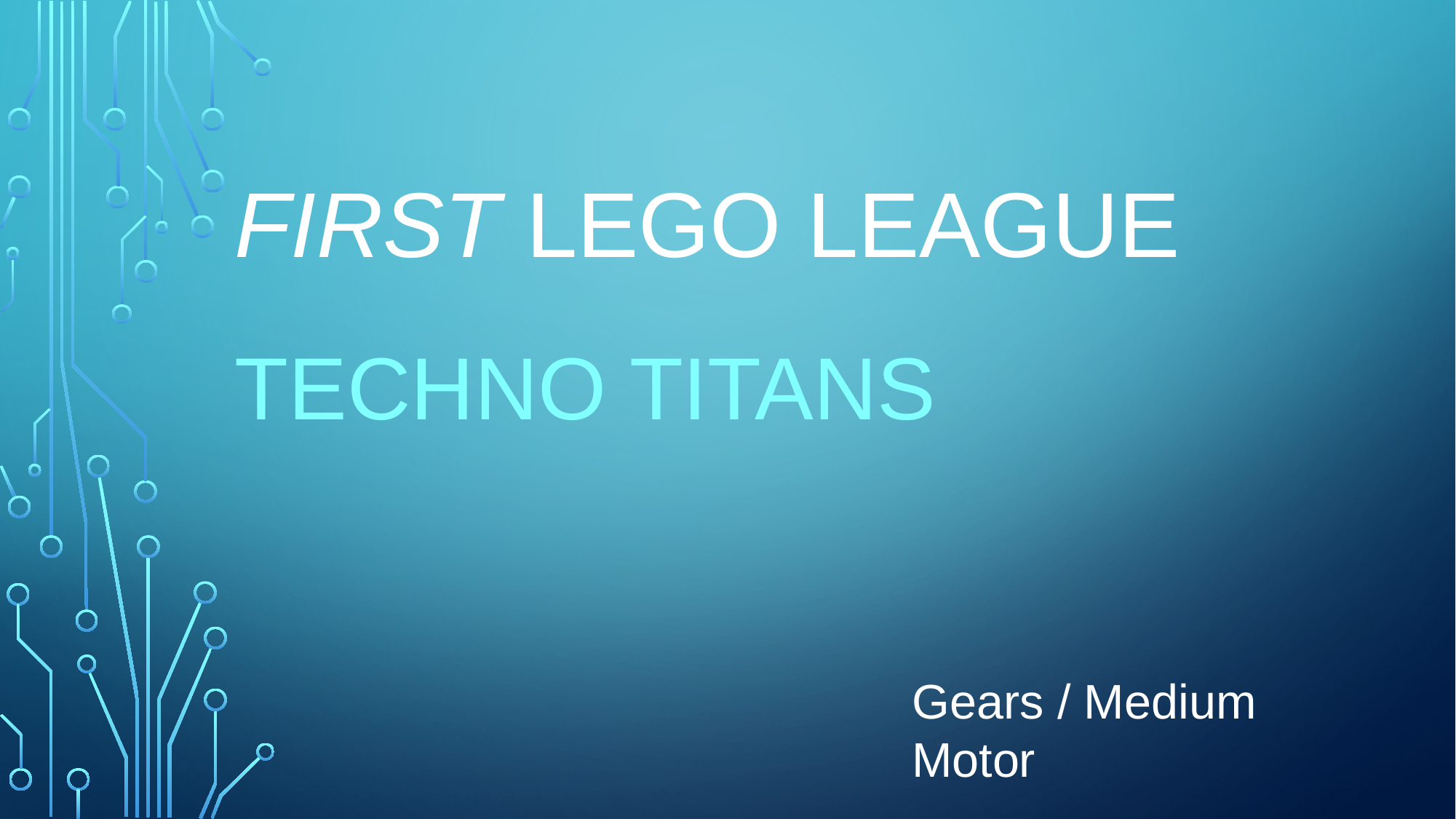

# First Lego league
Techno TITANS
Gears / Medium Motor